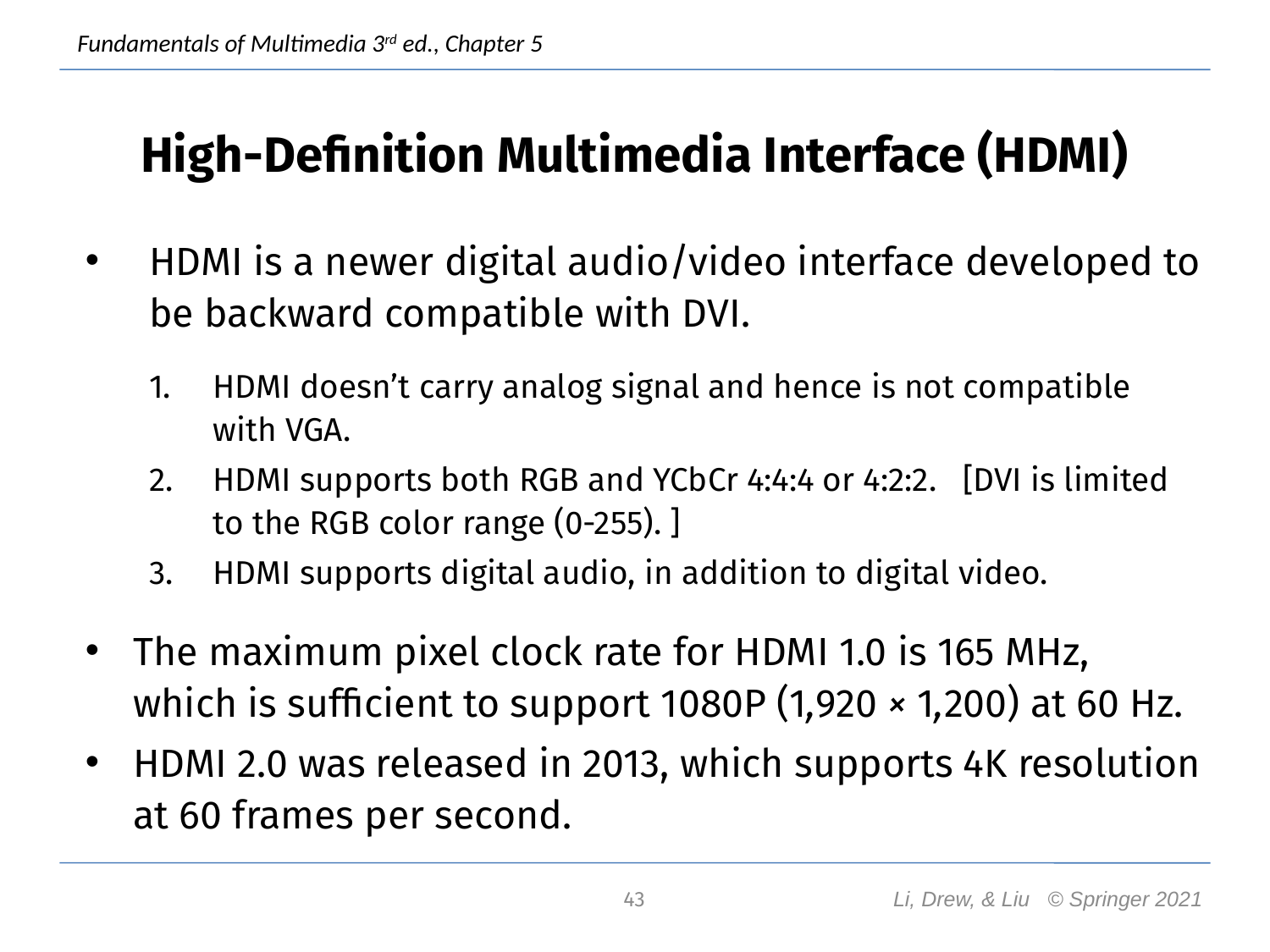

# High-Definition Multimedia Interface (HDMI)
HDMI is a newer digital audio/video interface developed to be backward compatible with DVI.

HDMI doesn’t carry analog signal and hence is not compatible with VGA.
HDMI supports both RGB and YCbCr 4:4:4 or 4:2:2.   [DVI is limited to the RGB color range (0-255). ]
HDMI supports digital audio, in addition to digital video.

The maximum pixel clock rate for HDMI 1.0 is 165 MHz, which is sufficient to support 1080P (1,920 × 1,200) at 60 Hz.
HDMI 2.0 was released in 2013, which supports 4K resolution at 60 frames per second.
43
Li, Drew, & Liu   © Springer 2021